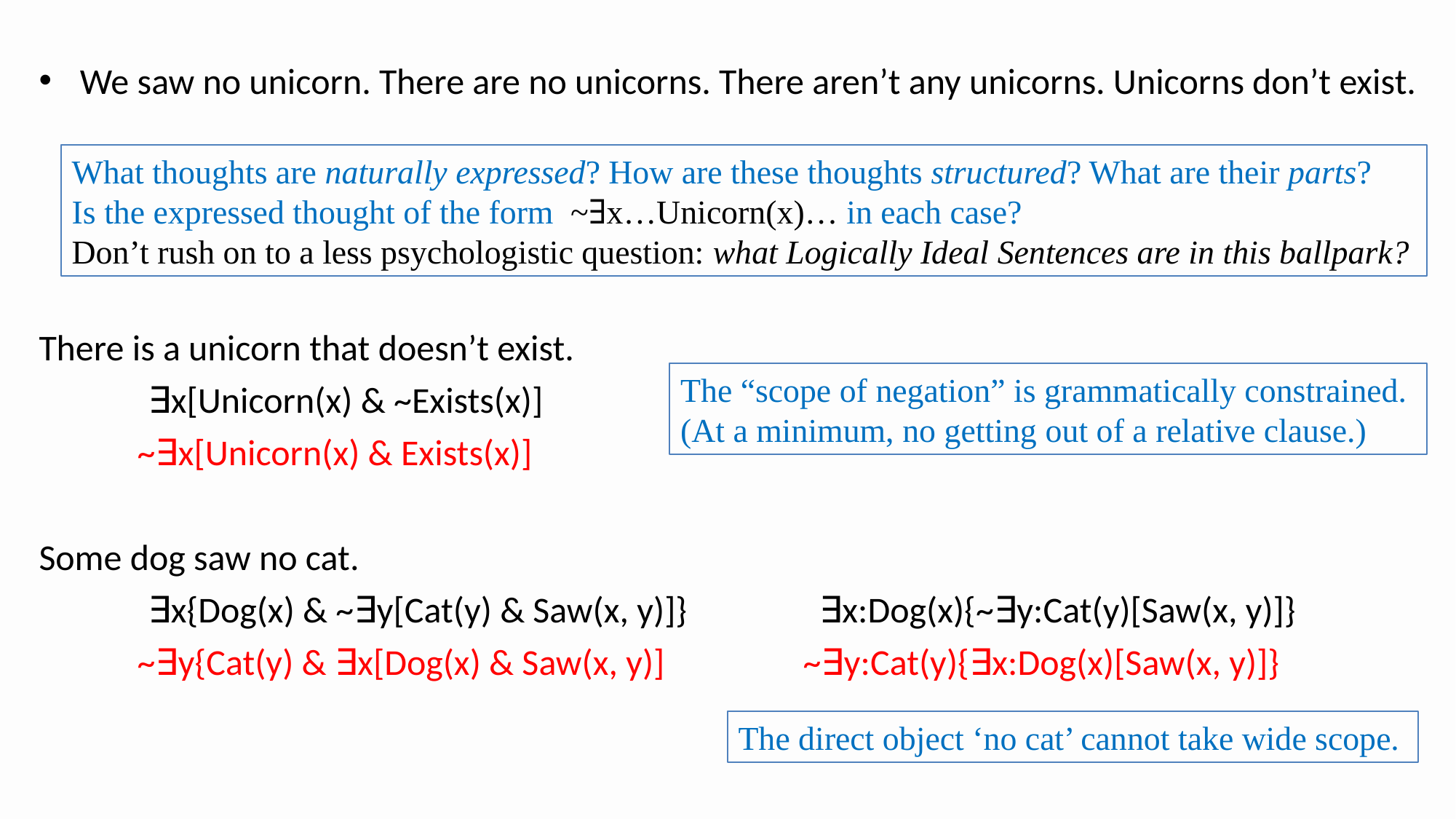

We saw no unicorn. There are no unicorns. There aren’t any unicorns. Unicorns don’t exist.

There is a unicorn that doesn’t exist.
    	∃x[Unicorn(x) & ~Exists(x)]
            ~∃x[Unicorn(x) & Exists(x)]

Some dog saw no cat.
	∃x{Dog(x) & ~∃y[Cat(y) & Saw(x, y)]}	         	  ∃x:Dog(x){~∃y:Cat(y)[Saw(x, y)]}
            ~∃y{Cat(y) & ∃x[Dog(x) & Saw(x, y)]		~∃y:Cat(y){∃x:Dog(x)[Saw(x, y)]}
What thoughts are naturally expressed? How are these thoughts structured? What are their parts?
Is the expressed thought of the form  ~∃x…Unicorn(x)… in each case?
Don’t rush on to a less psychologistic question: what Logically Ideal Sentences are in this ballpark?
The “scope of negation” is grammatically constrained.
(At a minimum, no getting out of a relative clause.)
The direct object ‘no cat’ cannot take wide scope.